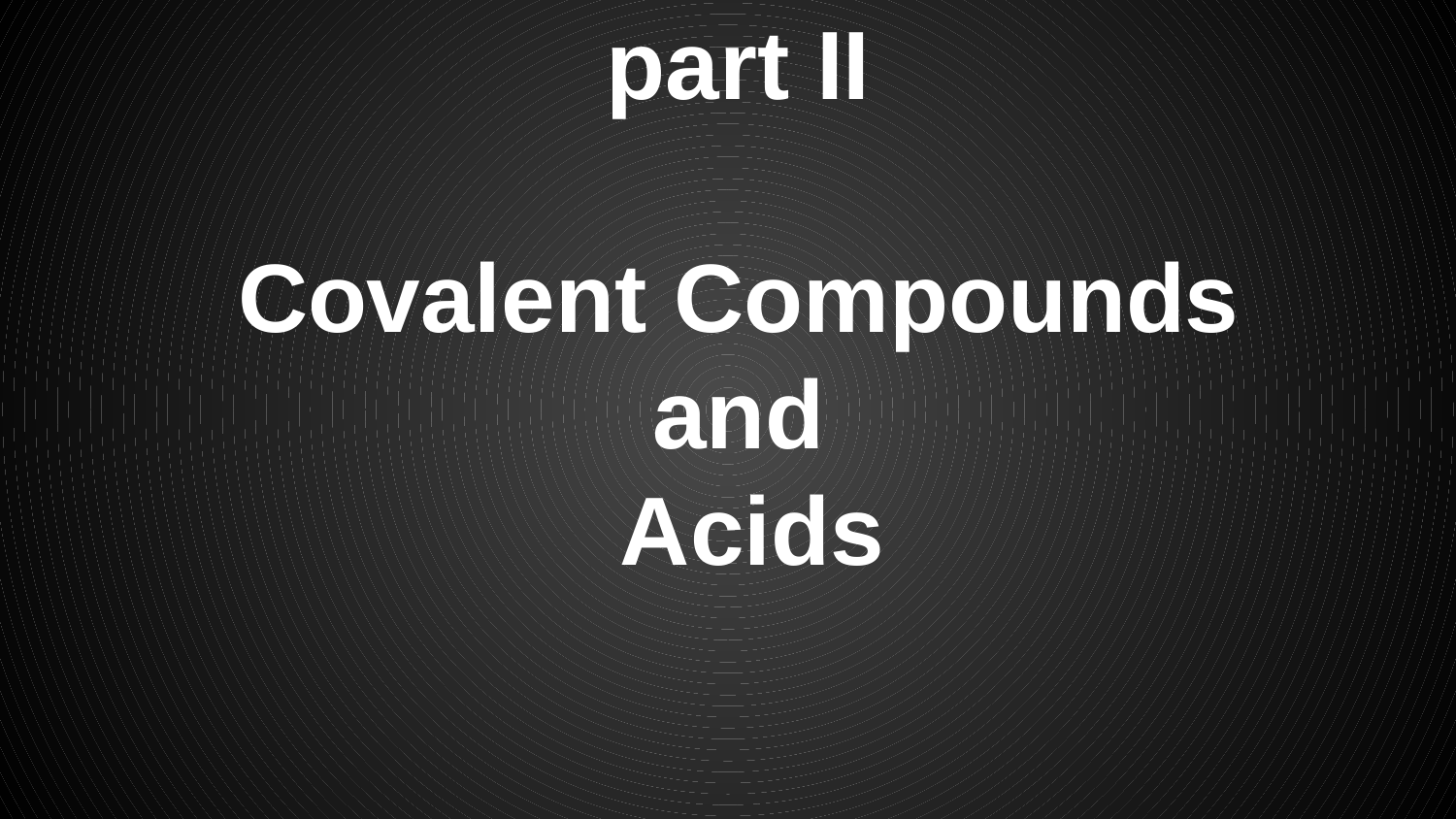

# part II

Covalent Compounds
and
Acids